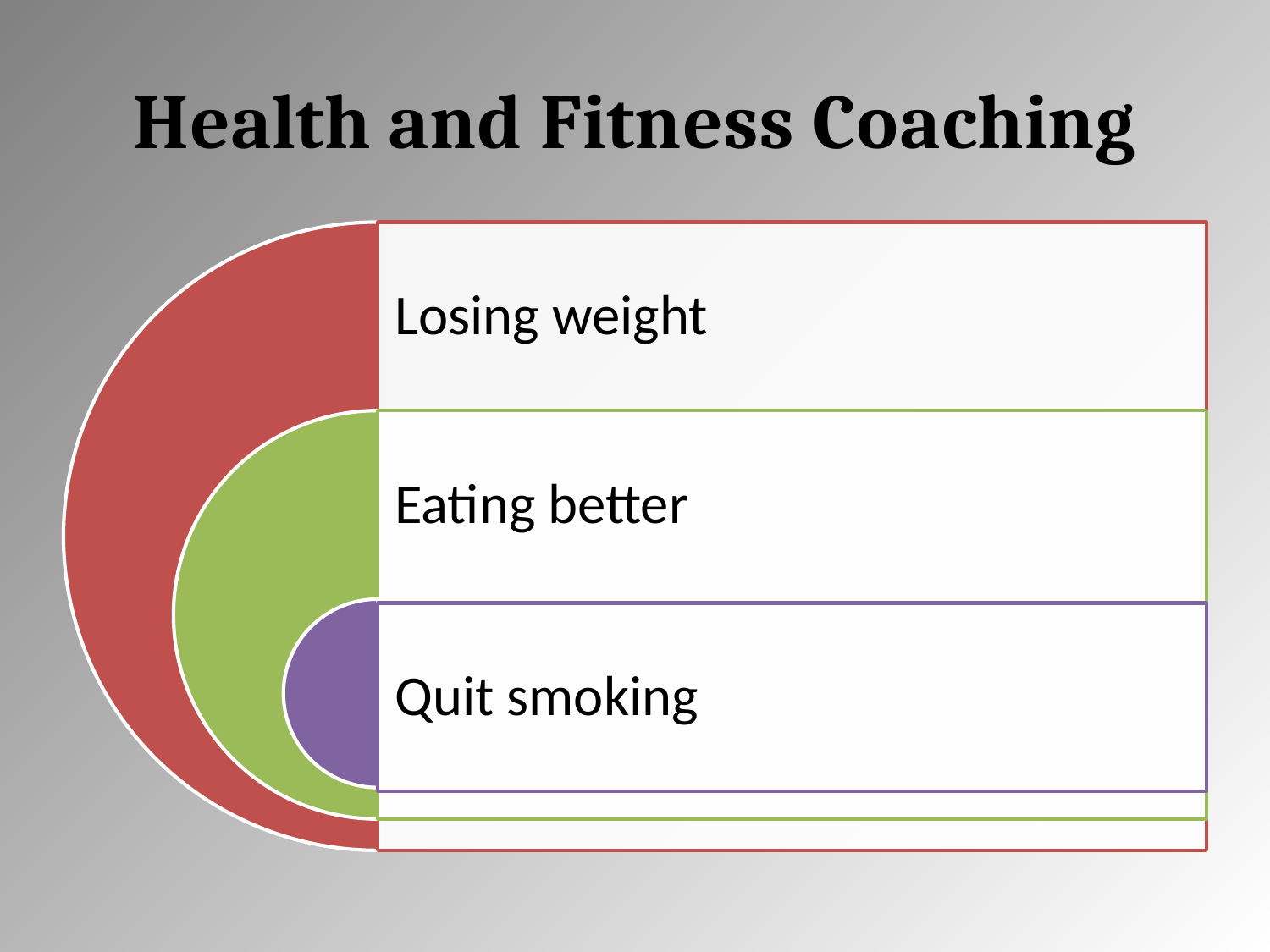

# Health and Fitness Coaching
Losing weight
Eating better
Quit smoking